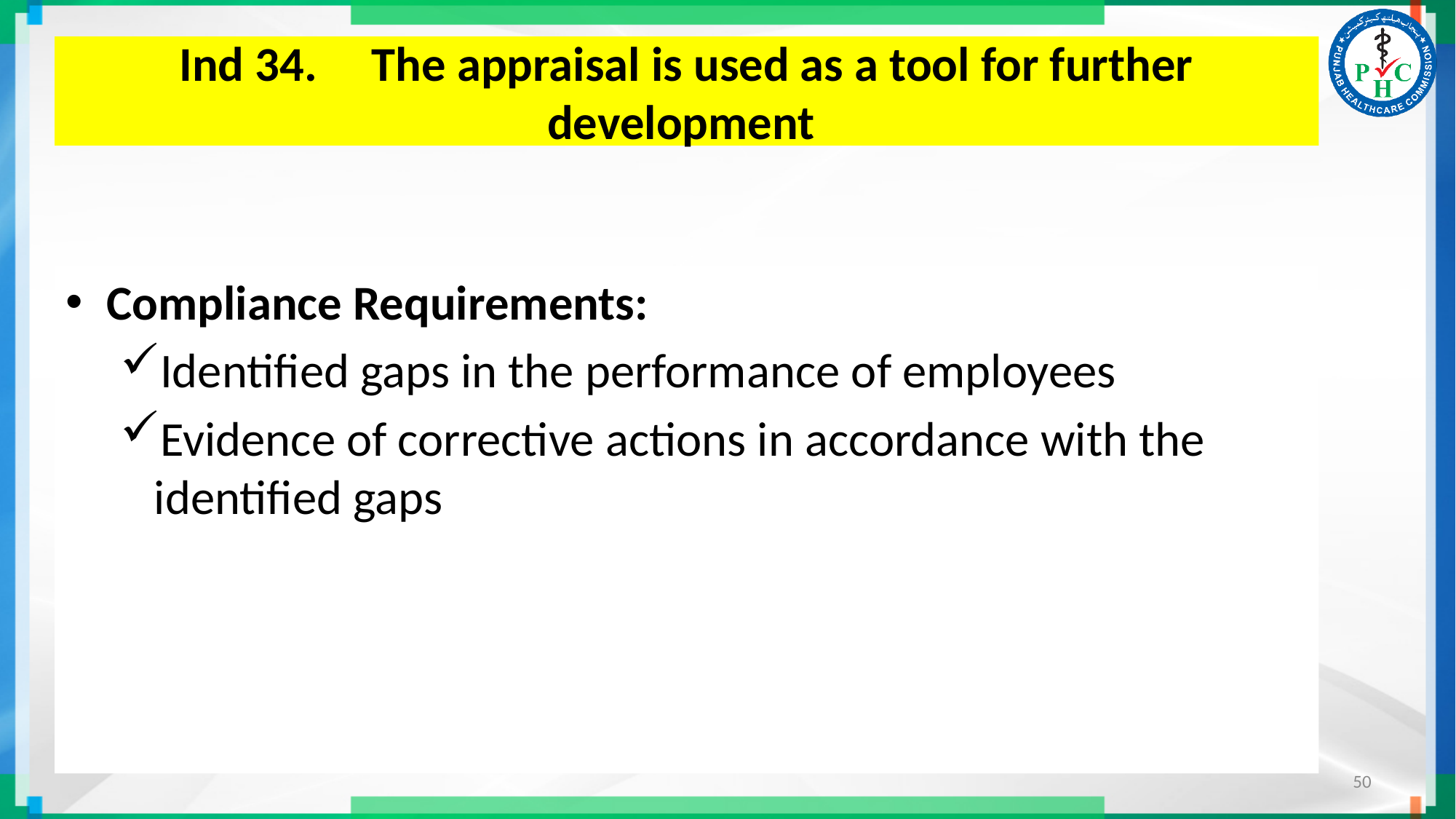

# Ind 34.     The appraisal is used as a tool for further development
Compliance Requirements:
Identified gaps in the performance of employees
Evidence of corrective actions in accordance with the identified gaps
50